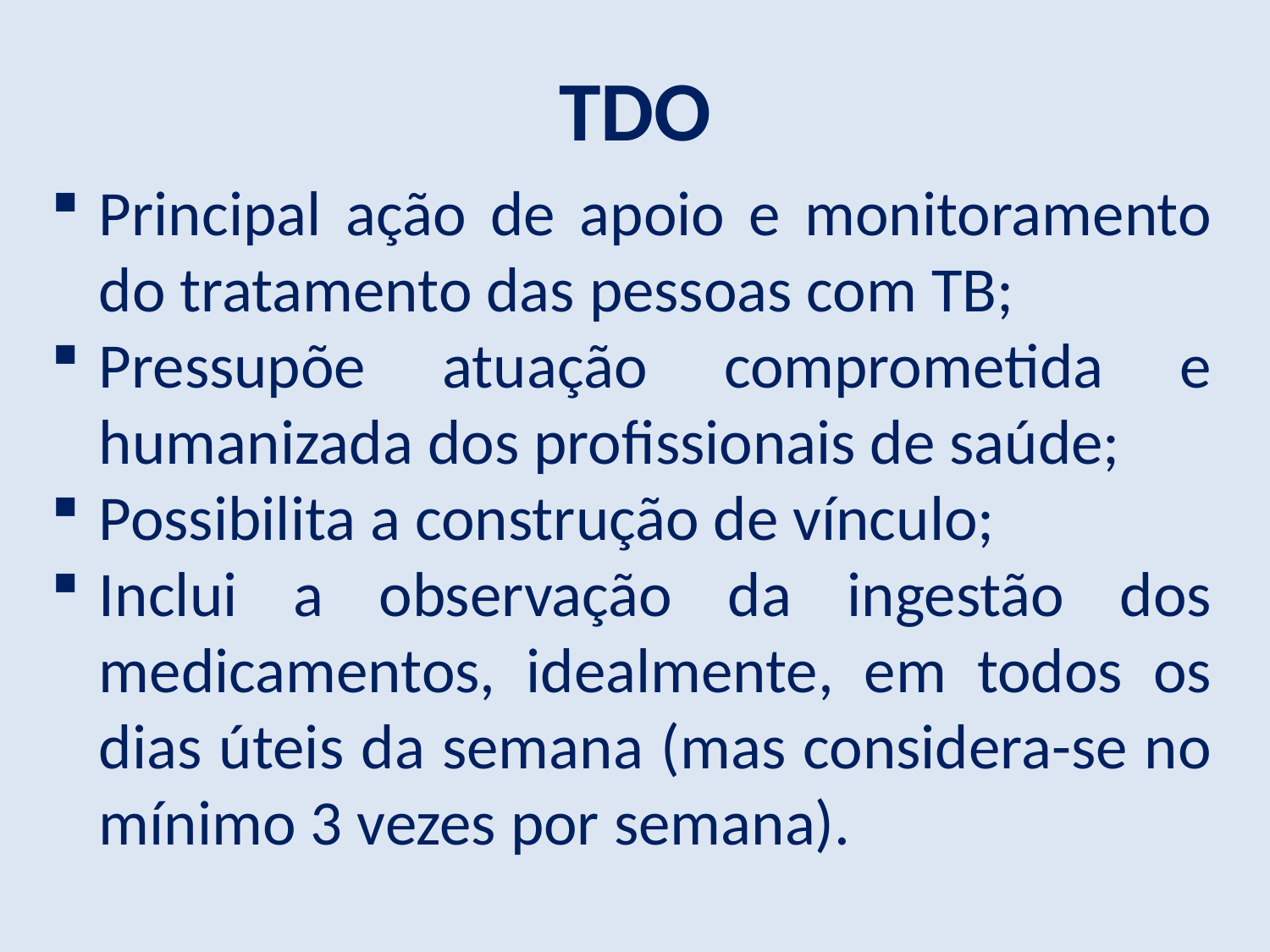

TDO
Principal ação de apoio e monitoramento do tratamento das pessoas com TB;
Pressupõe atuação comprometida e humanizada dos profissionais de saúde;
Possibilita a construção de vínculo;
Inclui a observação da ingestão dos medicamentos, idealmente, em todos os dias úteis da semana (mas considera-se no mínimo 3 vezes por semana).